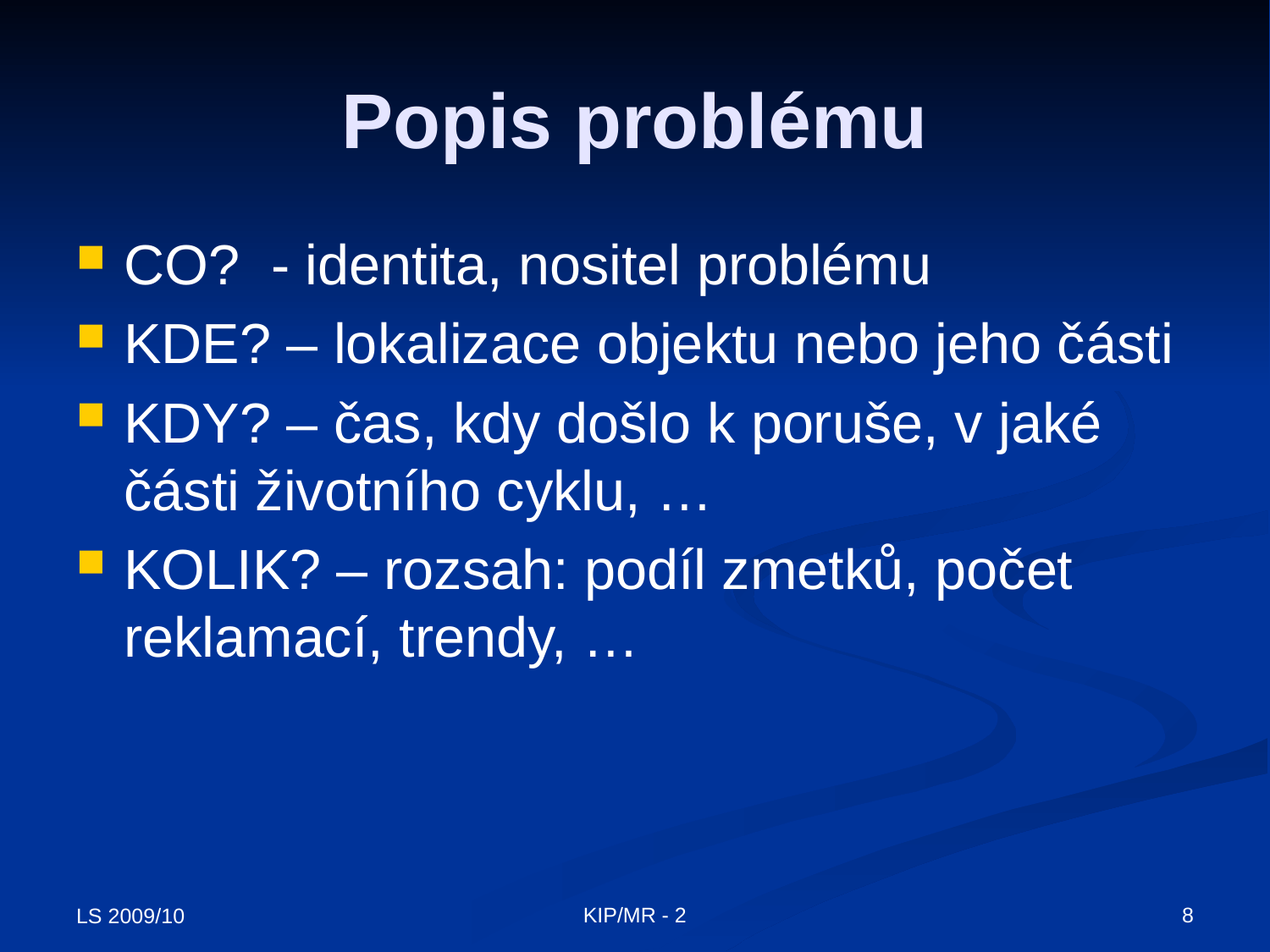

# Popis problému
CO?  - identita, nositel problému
KDE? – lokalizace objektu nebo jeho části
KDY? – čas, kdy došlo k poruše, v jaké části životního cyklu, …
KOLIK? – rozsah: podíl zmetků, počet reklamací, trendy, …

KIP/MR - 2
8
LS 2009/10